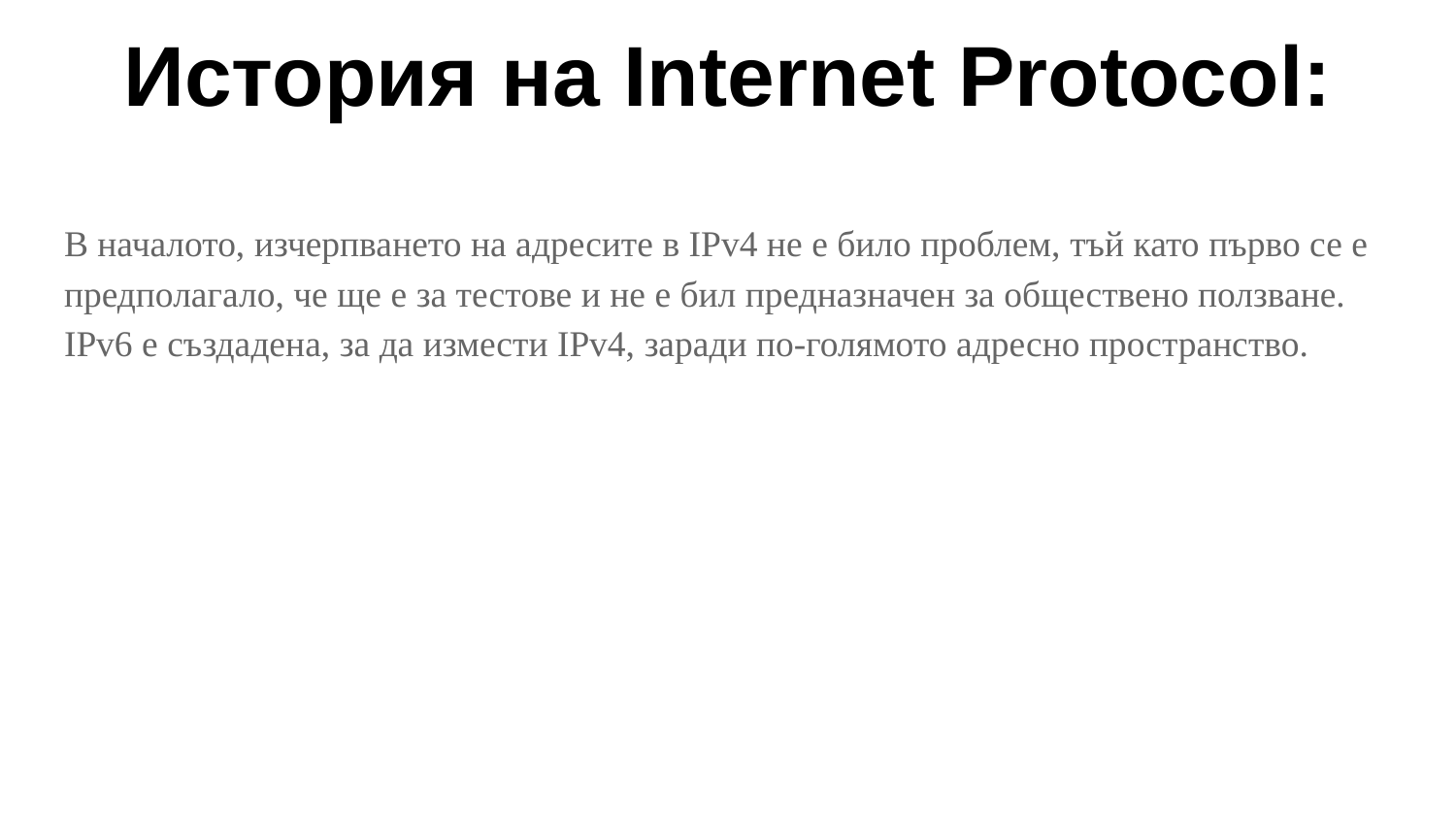

История на Internet Protocol:
В началото, изчерпването на адресите в IPv4 не е било проблем, тъй като първо се е предполагало, че ще е за тестове и не е бил предназначен за обществено ползване. IPv6 е създадена, за да измести IPv4, заради по-голямото адресно пространство.